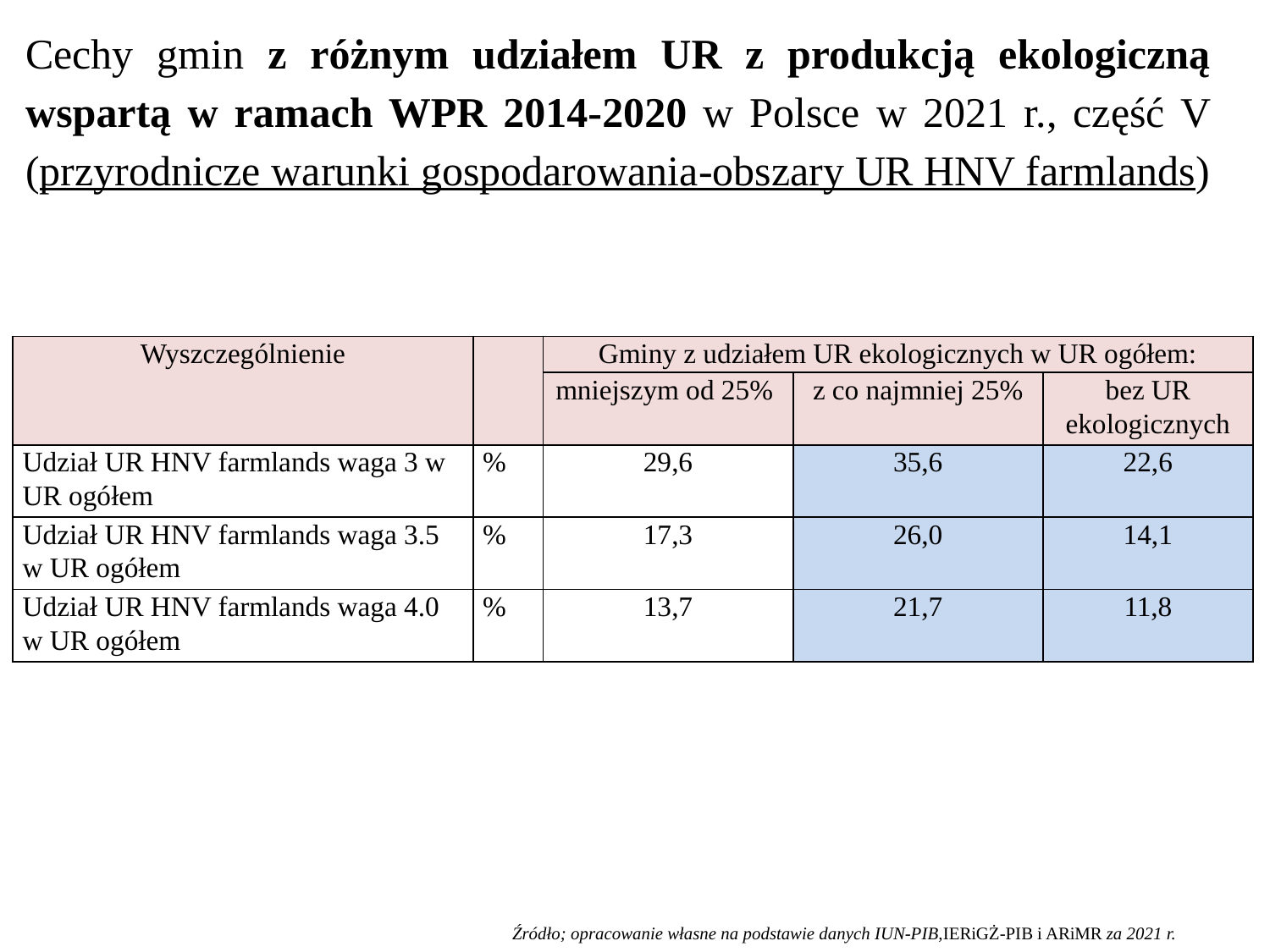

Cechy gmin z różnym udziałem UR z produkcją ekologiczną wspartą w ramach WPR 2014-2020 w Polsce w 2021 r., część V (przyrodnicze warunki gospodarowania-obszary UR HNV farmlands)
#

| Wyszczególnienie |  | Gminy z udziałem UR ekologicznych w UR ogółem: |  |  |
| --- | --- | --- | --- | --- |
|  |  | mniejszym od 25% | z co najmniej 25% | bez UR ekologicznych |
| Udział UR HNV farmlands waga 3 w UR ogółem | % | 29,6 | 35,6 | 22,6 |
| Udział UR HNV farmlands waga 3.5 w UR ogółem | % | 17,3 | 26,0 | 14,1 |
| Udział UR HNV farmlands waga 4.0 w UR ogółem | % | 13,7 | 21,7 | 11,8 |
Źródło; opracowanie własne na podstawie danych IUN-PIB,IERiGŻ-PIB i ARiMR za 2021 r.